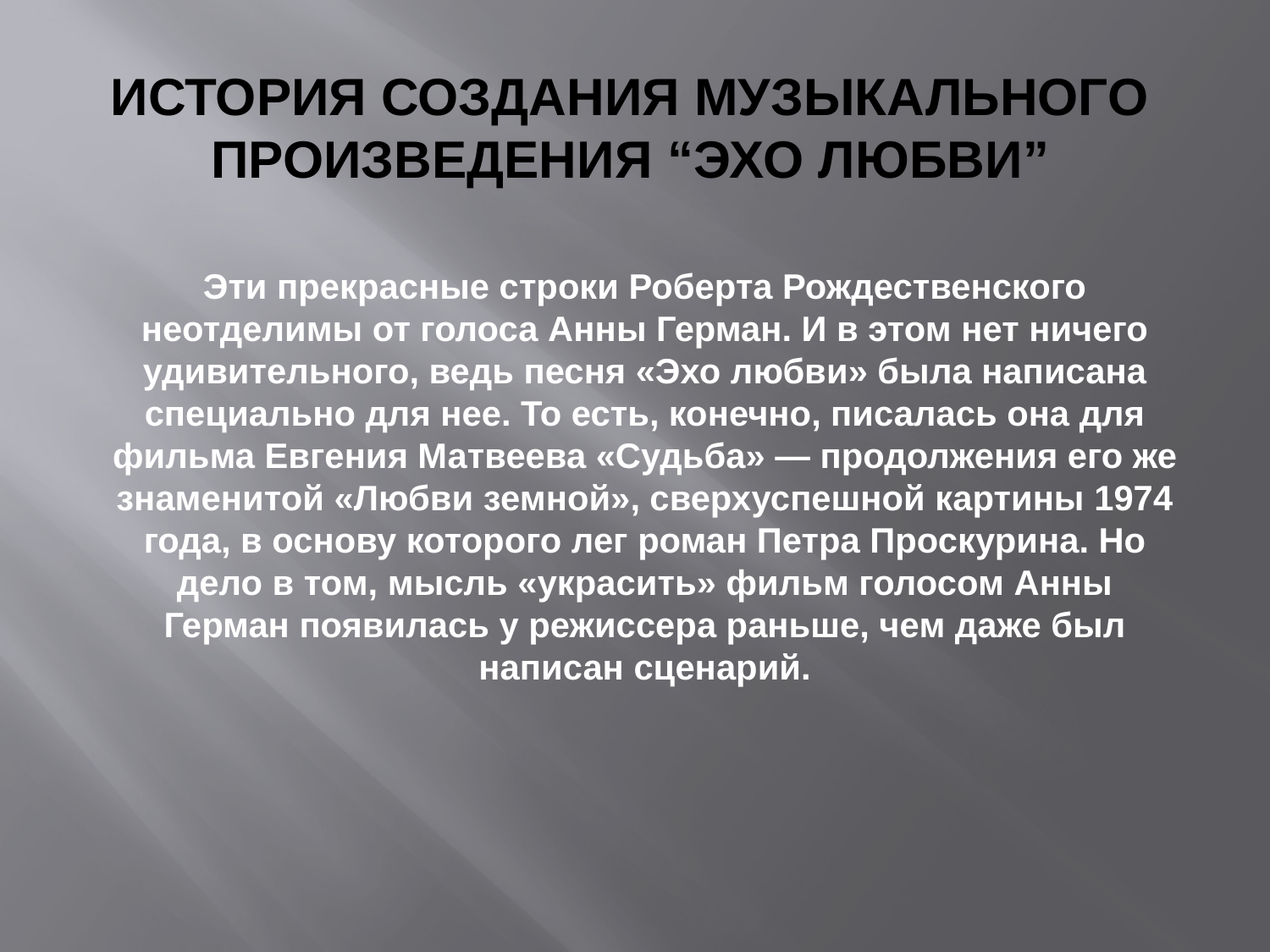

# История создания музыкального произведения “Эхо любви”
Эти прекрасные строки Роберта Рождественского неотделимы от голоса Анны Герман. И в этом нет ничего удивительного, ведь песня «Эхо любви» была написана специально для нее. То есть, конечно, писалась она для фильма Евгения Матвеева «Судьба» — продолжения его же знаменитой «Любви земной», сверхуспешной картины 1974 года, в основу которого лег роман Петра Проскурина. Но дело в том, мысль «украсить» фильм голосом Анны Герман появилась у режиссера раньше, чем даже был написан сценарий.